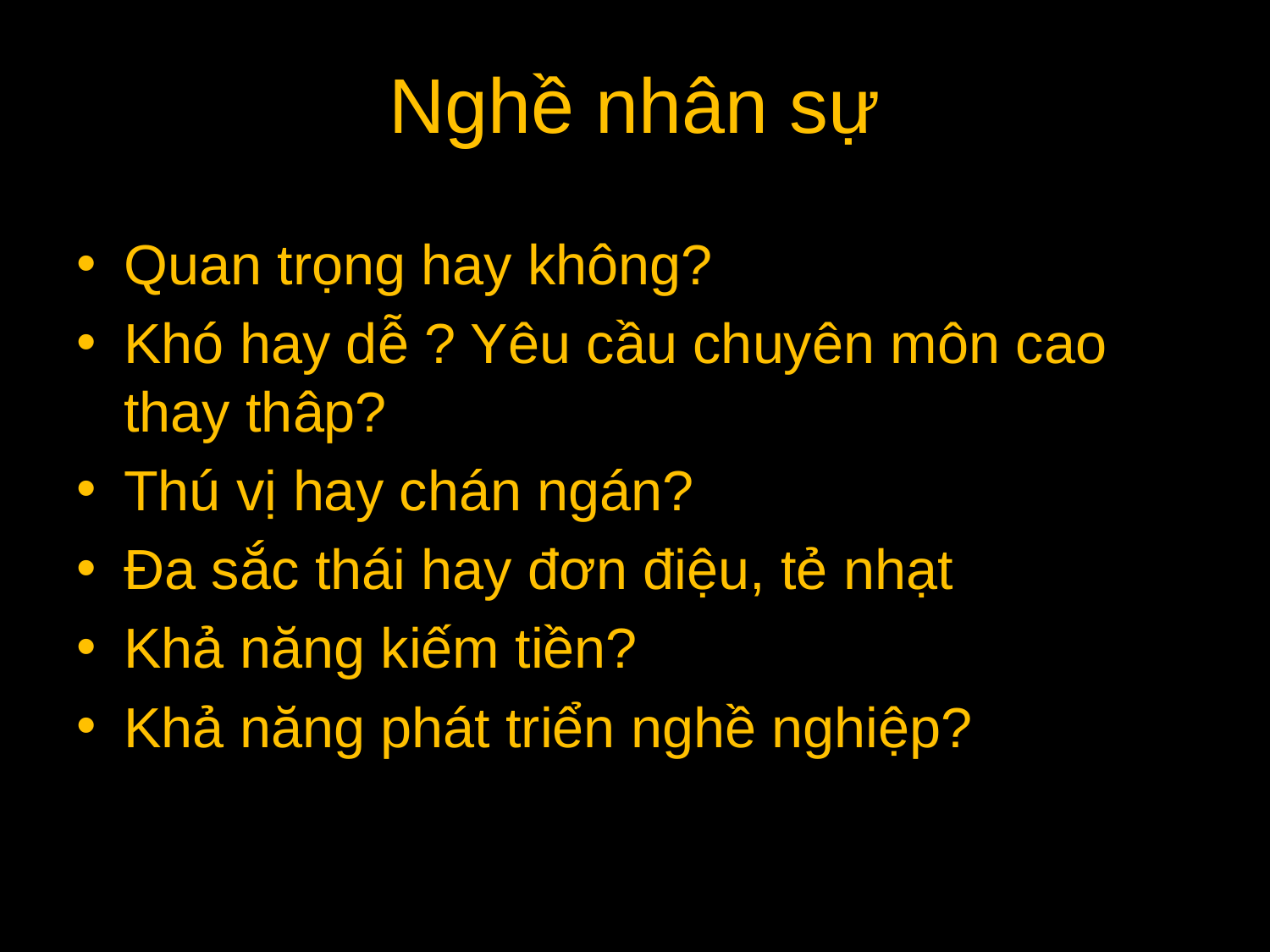

# Nghề nhân sự
Quan trọng hay không?
Khó hay dễ ? Yêu cầu chuyên môn cao thay thâp?
Thú vị hay chán ngán?
Đa sắc thái hay đơn điệu, tẻ nhạt
Khả năng kiếm tiền?
Khả năng phát triển nghề nghiệp?